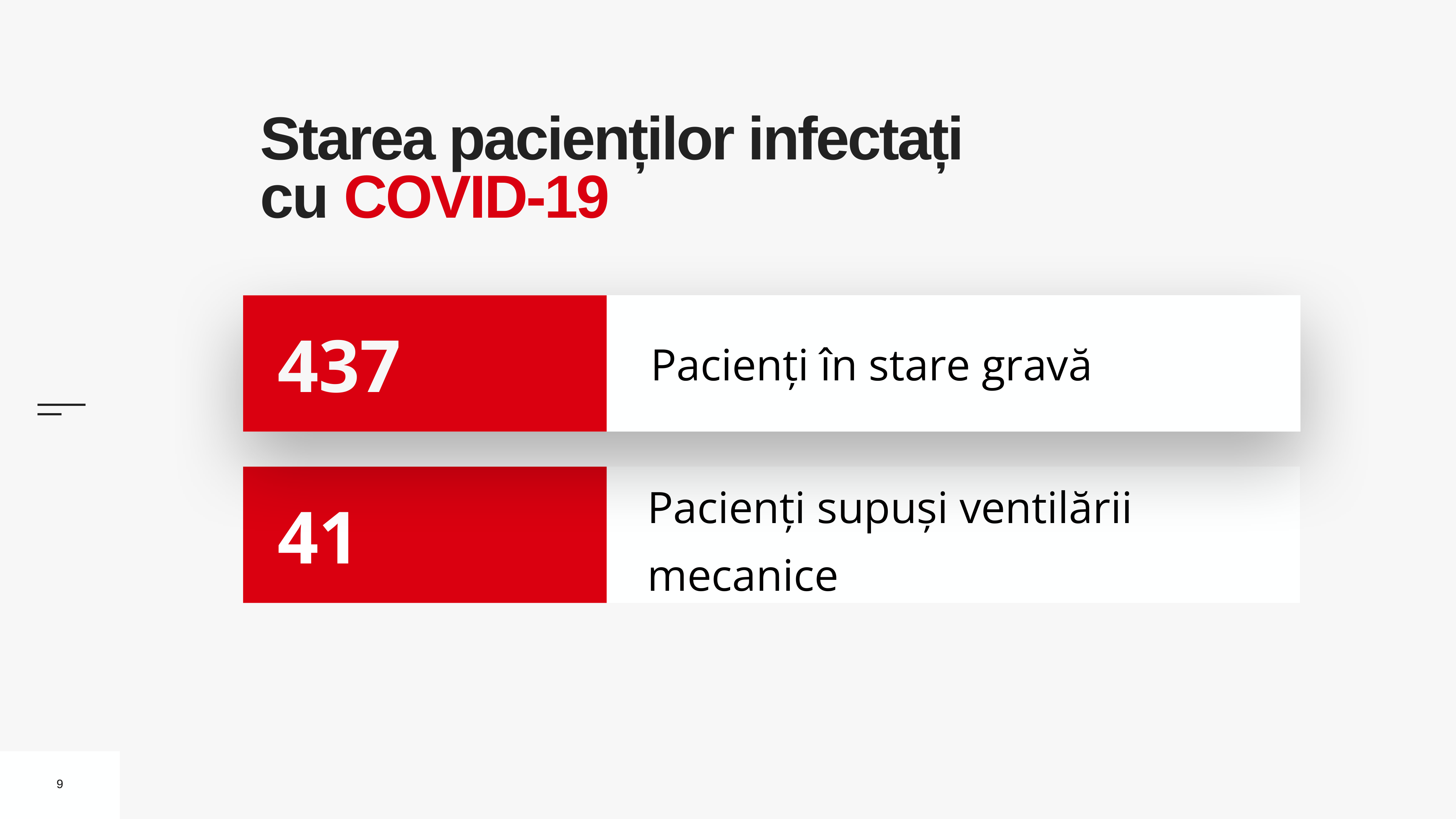

# Starea pacienților infectați cu COVID-19

Pacienți în stare gravă

437

Pacienți supuși ventilării mecanice

41
9
9